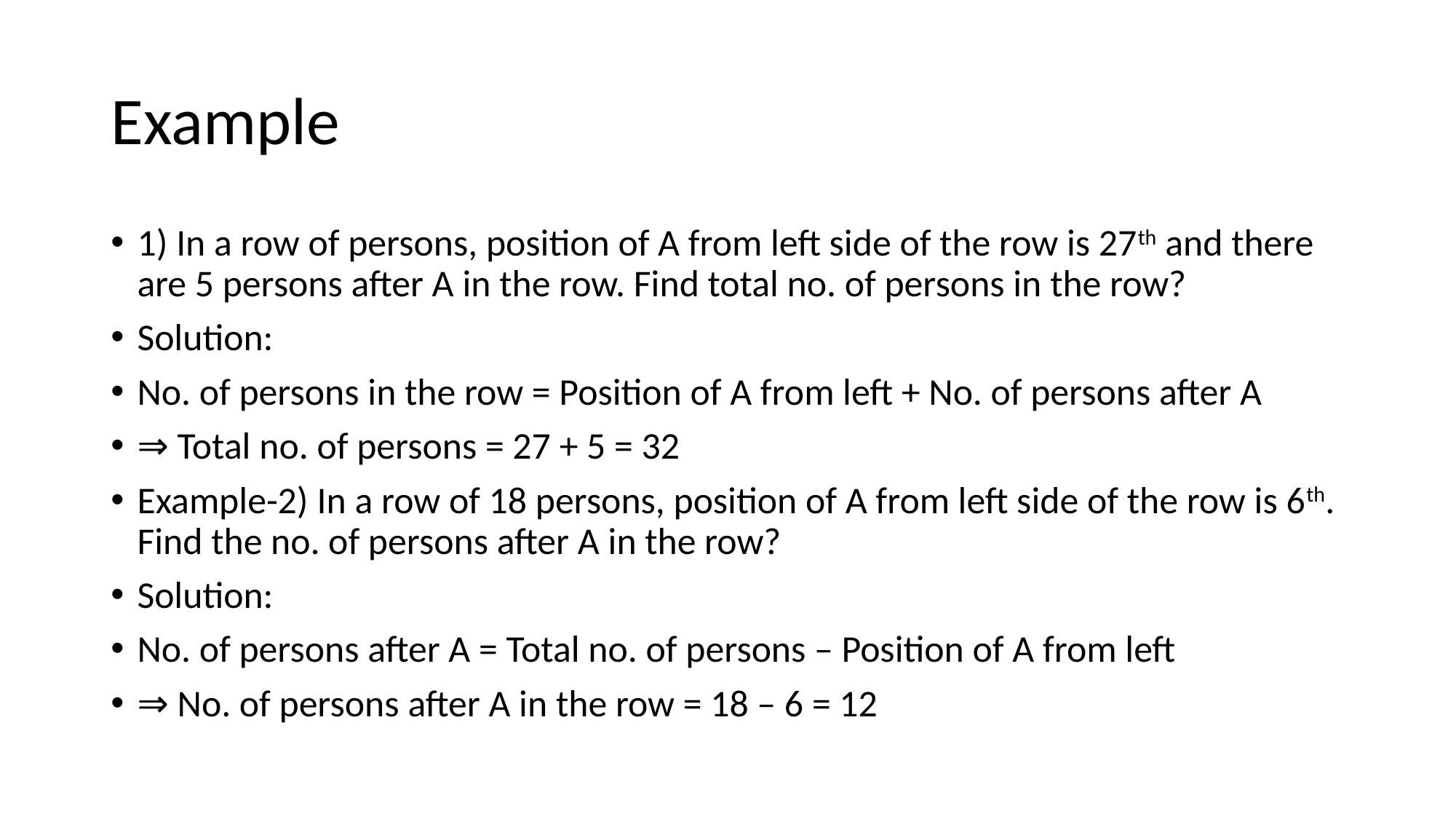

# Example
1) In a row of persons, position of A from left side of the row is 27th and there are 5 persons after A in the row. Find total no. of persons in the row?
Solution:
No. of persons in the row = Position of A from left + No. of persons after A
⇒ Total no. of persons = 27 + 5 = 32
Example-2) In a row of 18 persons, position of A from left side of the row is 6th. Find the no. of persons after A in the row?
Solution:
No. of persons after A = Total no. of persons – Position of A from left
⇒ No. of persons after A in the row = 18 – 6 = 12